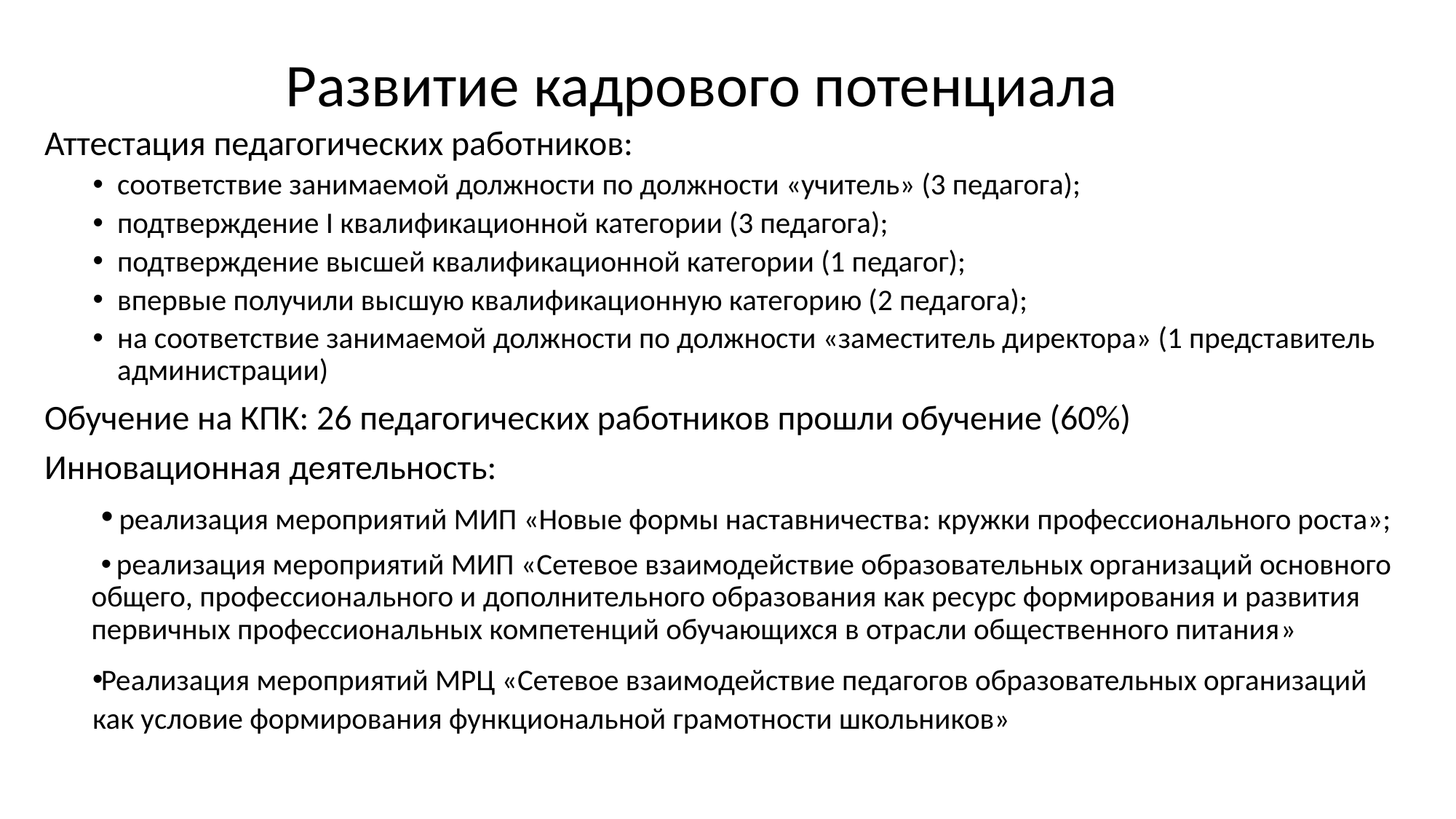

# Развитие кадрового потенциала
Аттестация педагогических работников:
соответствие занимаемой должности по должности «учитель» (3 педагога);
подтверждение I квалификационной категории (3 педагога);
подтверждение высшей квалификационной категории (1 педагог);
впервые получили высшую квалификационную категорию (2 педагога);
на соответствие занимаемой должности по должности «заместитель директора» (1 представитель администрации)
Обучение на КПК: 26 педагогических работников прошли обучение (60%)
Инновационная деятельность:
 реализация мероприятий МИП «Новые формы наставничества: кружки профессионального роста»;
 реализация мероприятий МИП «Сетевое взаимодействие образовательных организаций основного общего, профессионального и дополнительного образования как ресурс формирования и развития первичных профессиональных компетенций обучающихся в отрасли общественного питания»
Реализация мероприятий МРЦ «Сетевое взаимодействие педагогов образовательных организаций как условие формирования функциональной грамотности школьников»